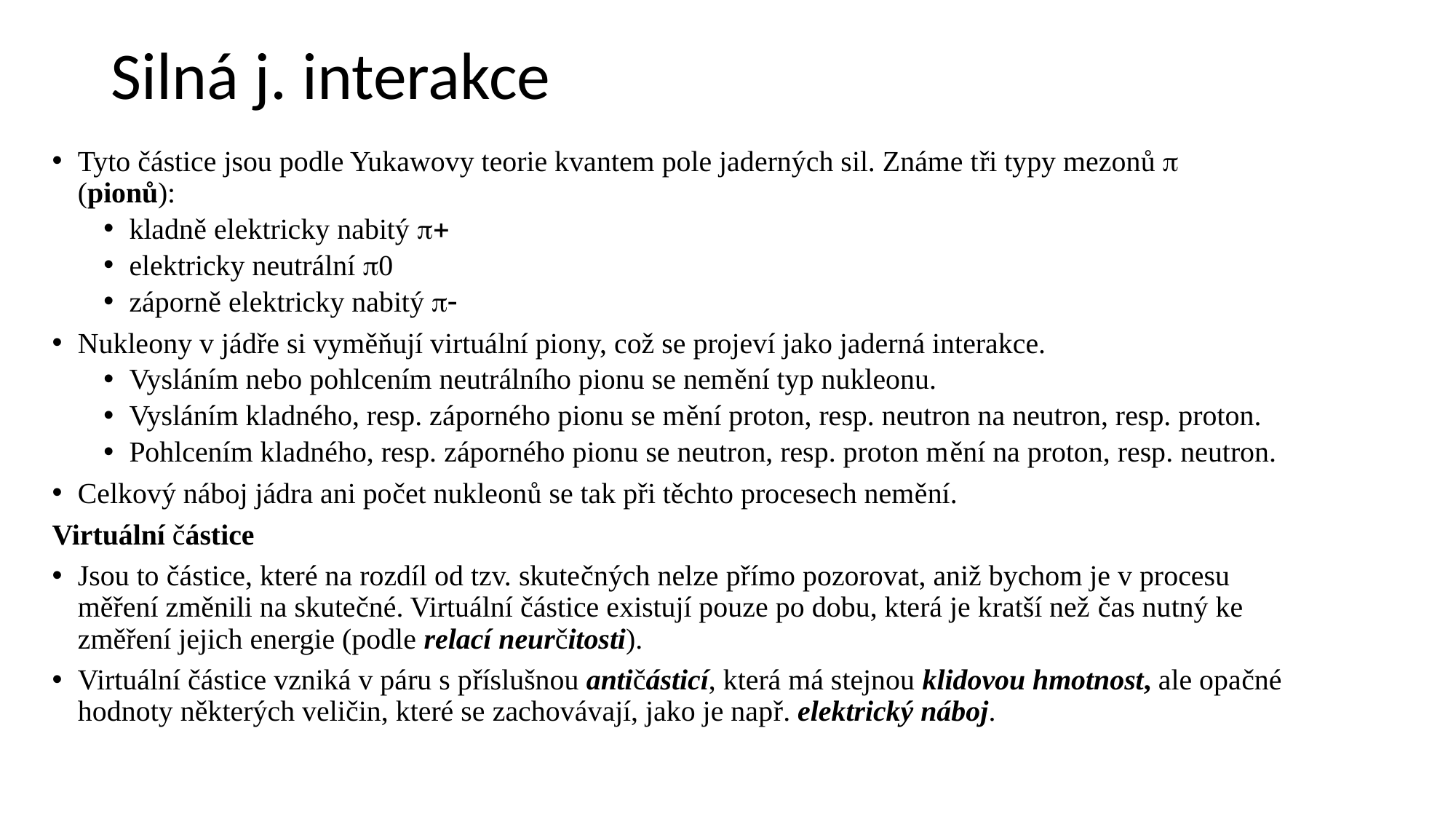

# Silná j. interakce
Tyto částice jsou podle Yukawovy teorie kvantem pole jaderných sil. Známe tři typy mezonů π (pionů):
kladně elektricky nabitý π+
elektricky neutrální π0
záporně elektricky nabitý π−
Nukleony v jádře si vyměňují virtuální piony, což se projeví jako jaderná interakce.
Vysláním nebo pohlcením neutrálního pionu se nemění typ nukleonu.
Vysláním kladného, resp. záporného pionu se mění proton, resp. neutron na neutron, resp. proton.
Pohlcením kladného, resp. záporného pionu se neutron, resp. proton mění na proton, resp. neutron.
Celkový náboj jádra ani počet nukleonů se tak při těchto procesech nemění.
Virtuální částice
Jsou to částice, které na rozdíl od tzv. skutečných nelze přímo pozorovat, aniž bychom je v procesu měření změnili na skutečné. Virtuální částice existují pouze po dobu, která je kratší než čas nutný ke změření jejich energie (podle relací neurčitosti).
Virtuální částice vzniká v páru s příslušnou antičásticí, která má stejnou klidovou hmotnost, ale opačné hodnoty některých veličin, které se zachovávají, jako je např. elektrický náboj.